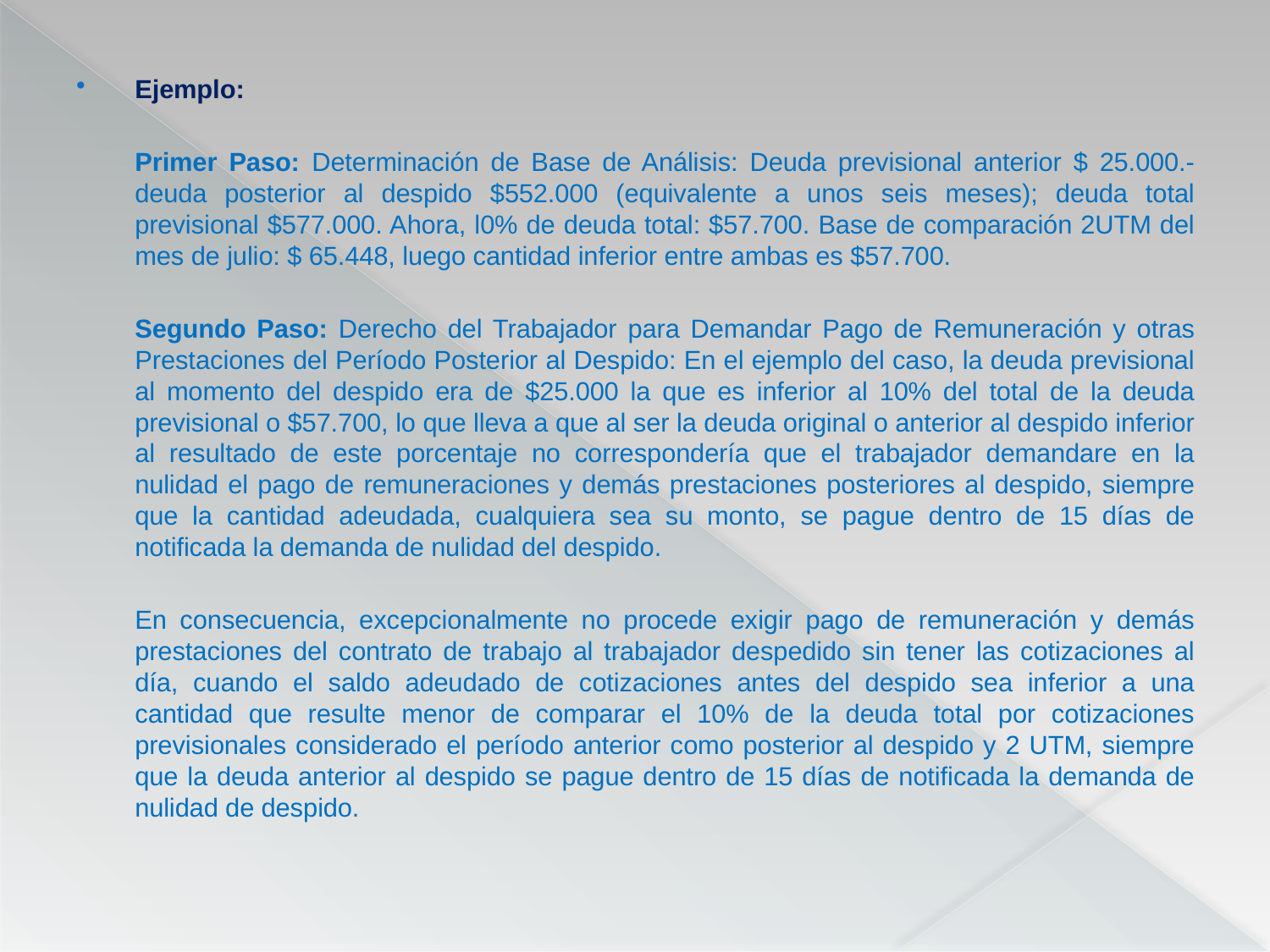

Ejemplo:

	Primer Paso: Determinación de Base de Análisis: Deuda previsional anterior $ 25.000.- deuda posterior al despido $552.000 (equivalente a unos seis meses); deuda total previsional $577.000. Ahora, l0% de deuda total: $57.700. Base de comparación 2UTM del mes de julio: $ 65.448, luego cantidad inferior entre ambas es $57.700.

	Segundo Paso: Derecho del Trabajador para Demandar Pago de Remuneración y otras Prestaciones del Período Posterior al Despido: En el ejemplo del caso, la deuda previsional al momento del despido era de $25.000 la que es inferior al 10% del total de la deuda previsional o $57.700, lo que lleva a que al ser la deuda original o anterior al despido inferior al resultado de este porcentaje no correspondería que el trabajador demandare en la nulidad el pago de remuneraciones y demás prestaciones posteriores al despido, siempre que la cantidad adeudada, cualquiera sea su monto, se pague dentro de 15 días de notificada la demanda de nulidad del despido.

	En consecuencia, excepcionalmente no procede exigir pago de remuneración y demás prestaciones del contrato de trabajo al trabajador despedido sin tener las cotizaciones al día, cuando el saldo adeudado de cotizaciones antes del despido sea inferior a una cantidad que resulte menor de comparar el 10% de la deuda total por cotizaciones previsionales considerado el período anterior como posterior al despido y 2 UTM, siempre que la deuda anterior al despido se pague dentro de 15 días de notificada la demanda de nulidad de despido.